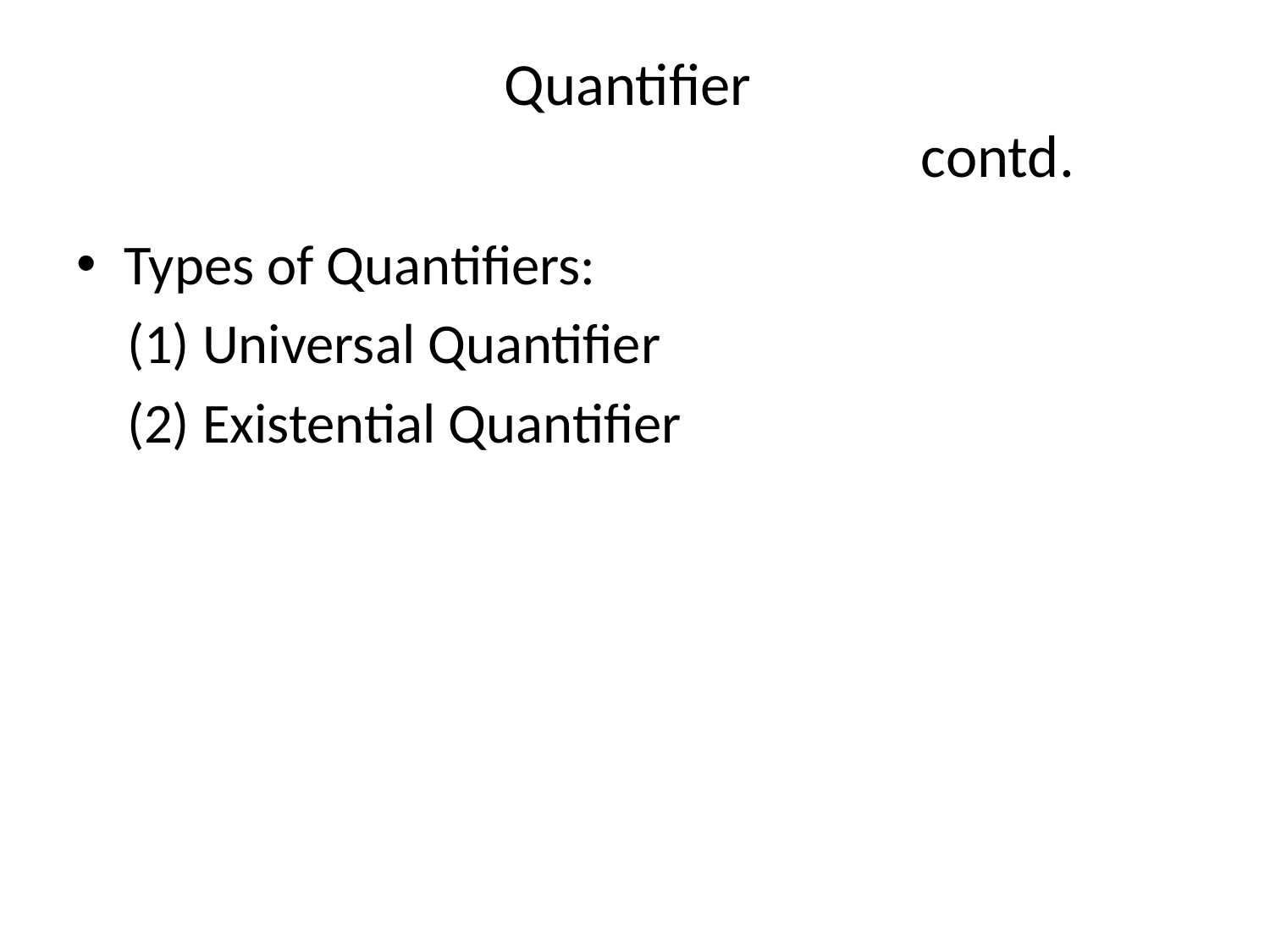

# Quantifier contd.
Types of Quantifiers:
    (1) Universal Quantifier
    (2) Existential Quantifier